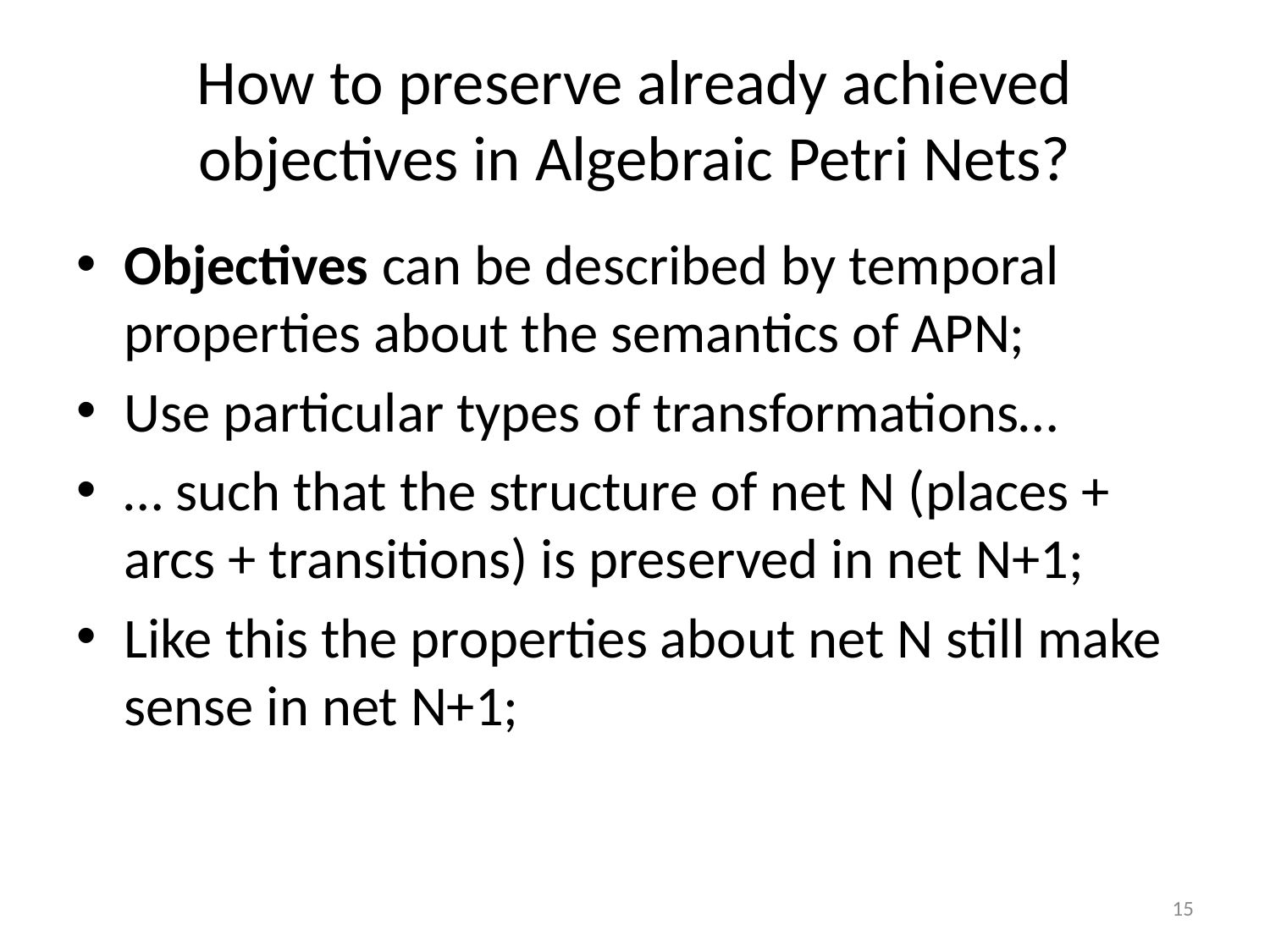

# How to preserve already achieved objectives in Algebraic Petri Nets?
Objectives can be described by temporal properties about the semantics of APN;
Use particular types of transformations…
… such that the structure of net N (places + arcs + transitions) is preserved in net N+1;
Like this the properties about net N still make sense in net N+1;
15